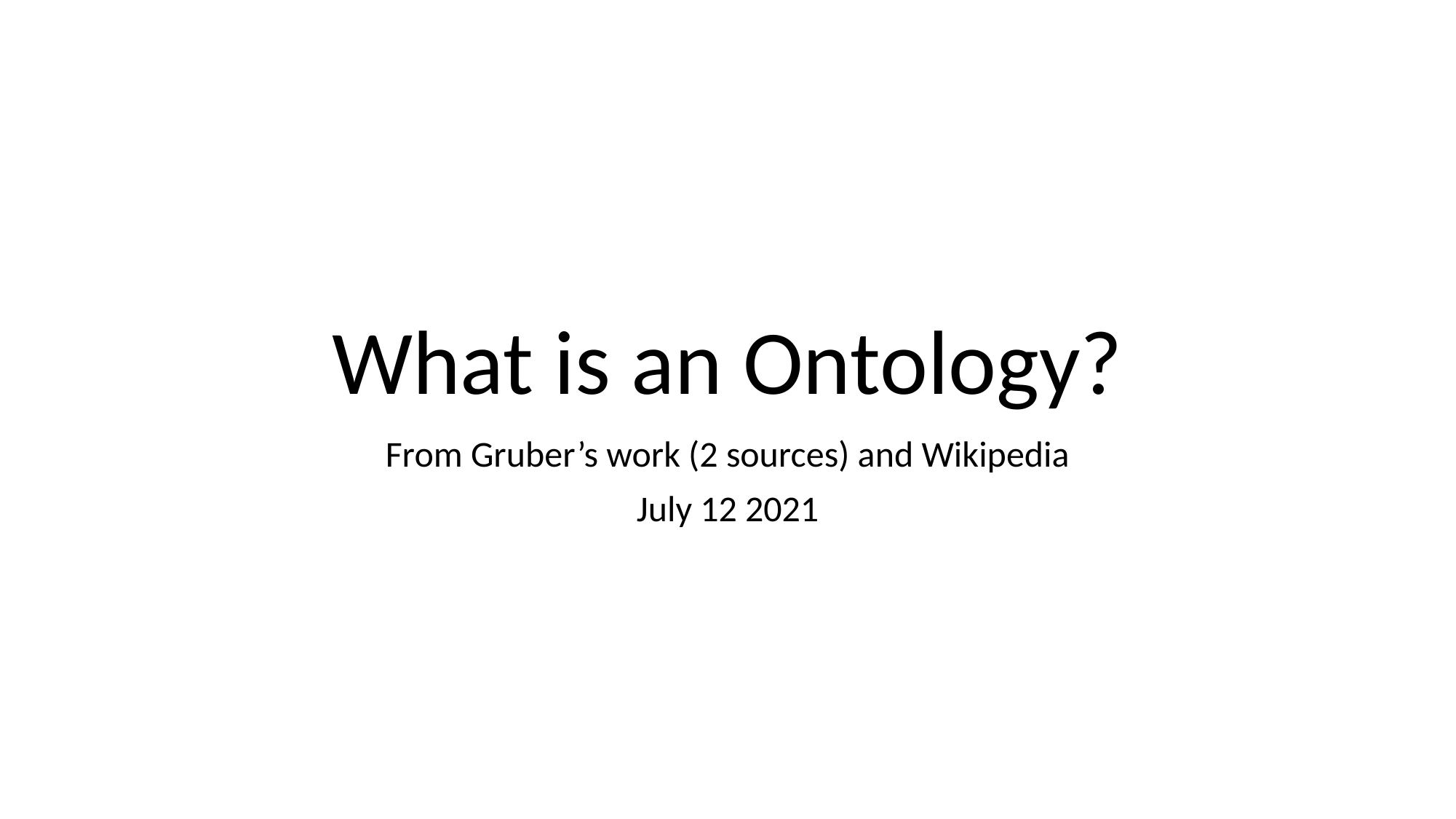

# What is an Ontology?
From Gruber’s work (2 sources) and Wikipedia
July 12 2021